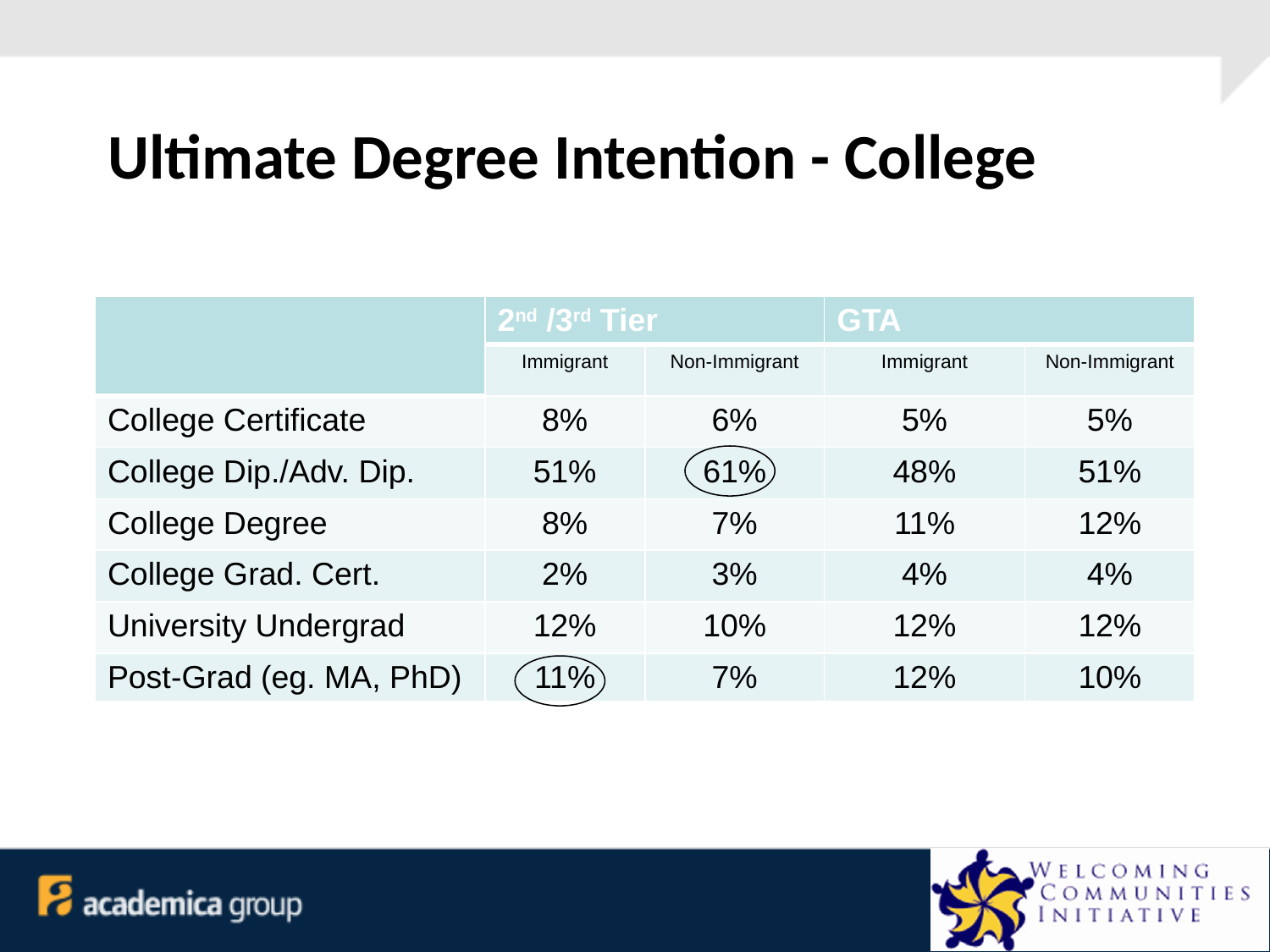

# Ultimate Degree Intention - College
|  | 2nd /3rd Tier |  | GTA |  |
| --- | --- | --- | --- | --- |
|  | Immigrant | Non-Immigrant | Immigrant | Non-Immigrant |
| College Certificate | 8% | 6% | 5% | 5% |
| College Dip./Adv. Dip. | 51% | 61% | 48% | 51% |
| College Degree | 8% | 7% | 11% | 12% |
| College Grad. Cert. | 2% | 3% | 4% | 4% |
| University Undergrad | 12% | 10% | 12% | 12% |
| Post-Grad (eg. MA, PhD) | 11% | 7% | 12% | 10% |